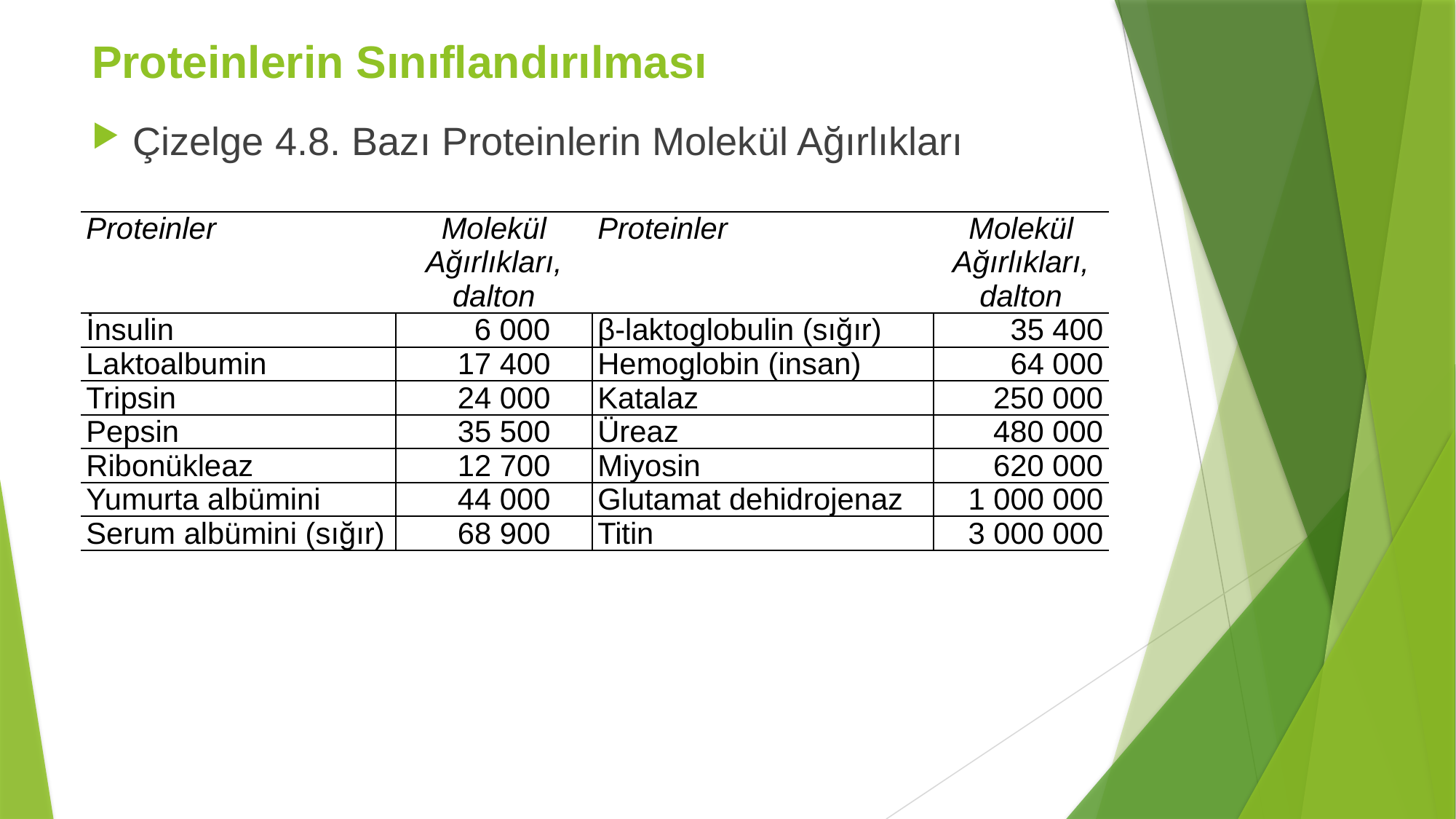

Proteinlerin Sınıflandırılması
Çizelge 4.8. Bazı Proteinlerin Molekül Ağırlıkları
| Proteinler | Molekül Ağırlıkları, dalton | Proteinler | Molekül Ağırlıkları, dalton |
| --- | --- | --- | --- |
| İnsulin | 6 000 | β-laktoglobulin (sığır) | 35 400 |
| Laktoalbumin | 17 400 | Hemoglobin (insan) | 64 000 |
| Tripsin | 24 000 | Katalaz | 250 000 |
| Pepsin | 35 500 | Üreaz | 480 000 |
| Ribonükleaz | 12 700 | Miyosin | 620 000 |
| Yumurta albümini | 44 000 | Glutamat dehidrojenaz | 1 000 000 |
| Serum albümini (sığır) | 68 900 | Titin | 3 000 000 |